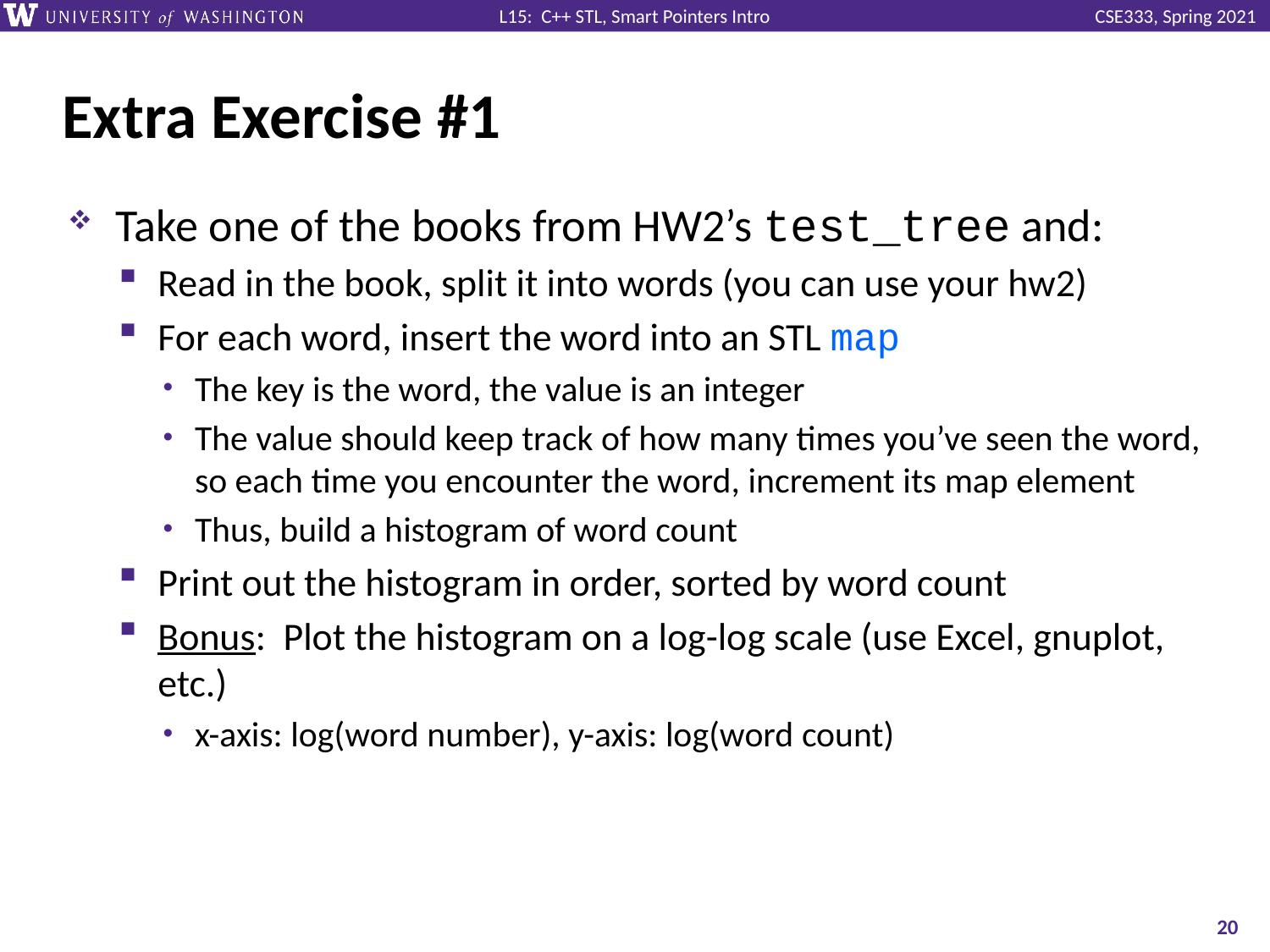

# Extra Exercise #1
Take one of the books from HW2’s test_tree and:
Read in the book, split it into words (you can use your hw2)
For each word, insert the word into an STL map
The key is the word, the value is an integer
The value should keep track of how many times you’ve seen the word, so each time you encounter the word, increment its map element
Thus, build a histogram of word count
Print out the histogram in order, sorted by word count
Bonus:  Plot the histogram on a log-log scale (use Excel, gnuplot, etc.)
x-axis: log(word number), y-axis: log(word count)
20